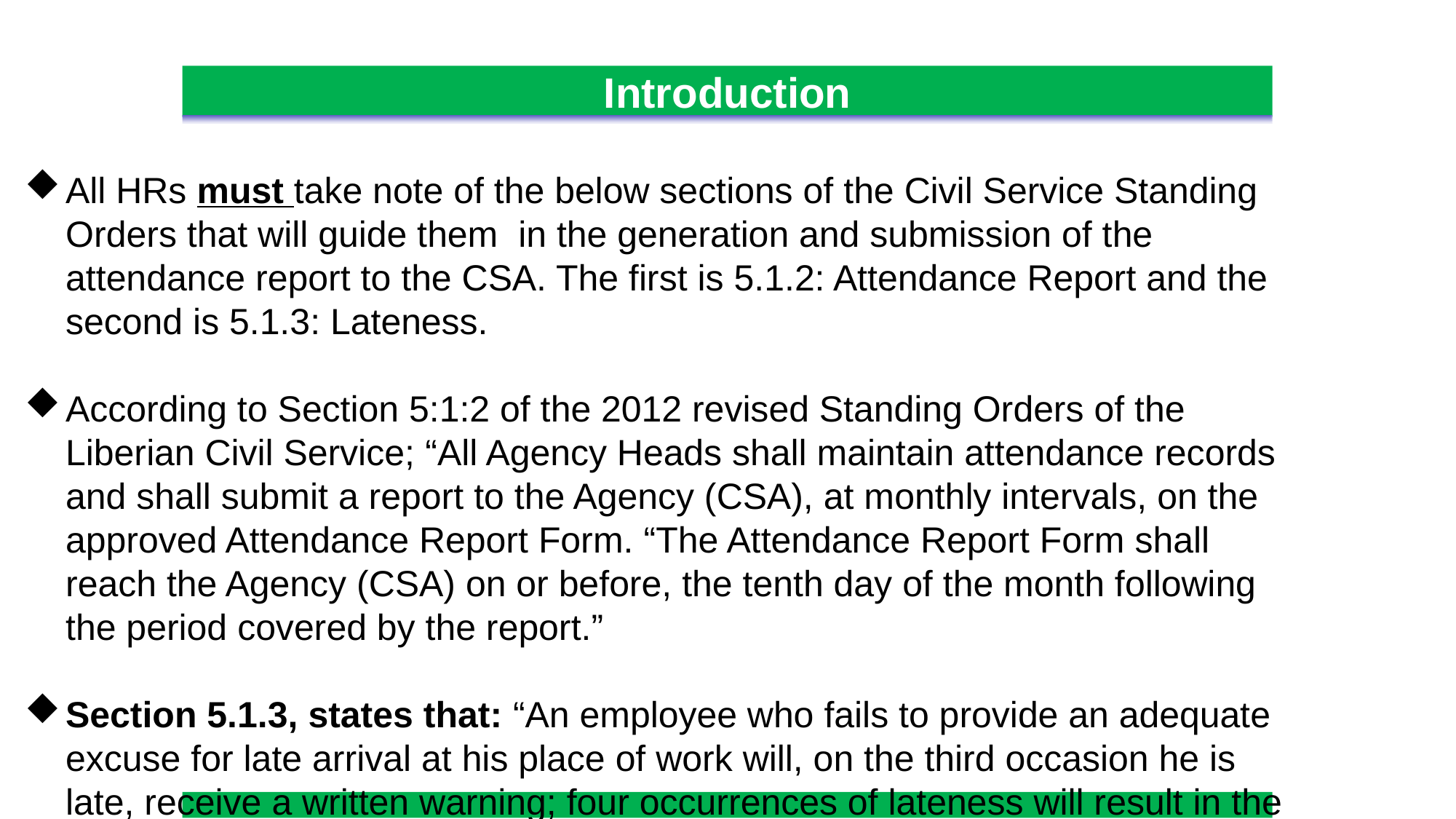

Introduction

All HRs must take note of the below sections of the Civil Service Standing Orders that will guide them  in the generation and submission of the attendance report to the CSA. The first is 5.1.2: Attendance Report and the second is 5.1.3: Lateness.

According to Section 5:1:2 of the 2012 revised Standing Orders of the Liberian Civil Service; “All Agency Heads shall maintain attendance records and shall submit a report to the Agency (CSA), at monthly intervals, on the approved Attendance Report Form. “The Attendance Report Form shall reach the Agency (CSA) on or before, the tenth day of the month following the period covered by the report.”

Section 5.1.3, states that: “An employee who fails to provide an adequate excuse for late arrival at his place of work will, on the third occasion he is late, receive a written warning; four occurrences of lateness will result in the loss of one day's pay.”